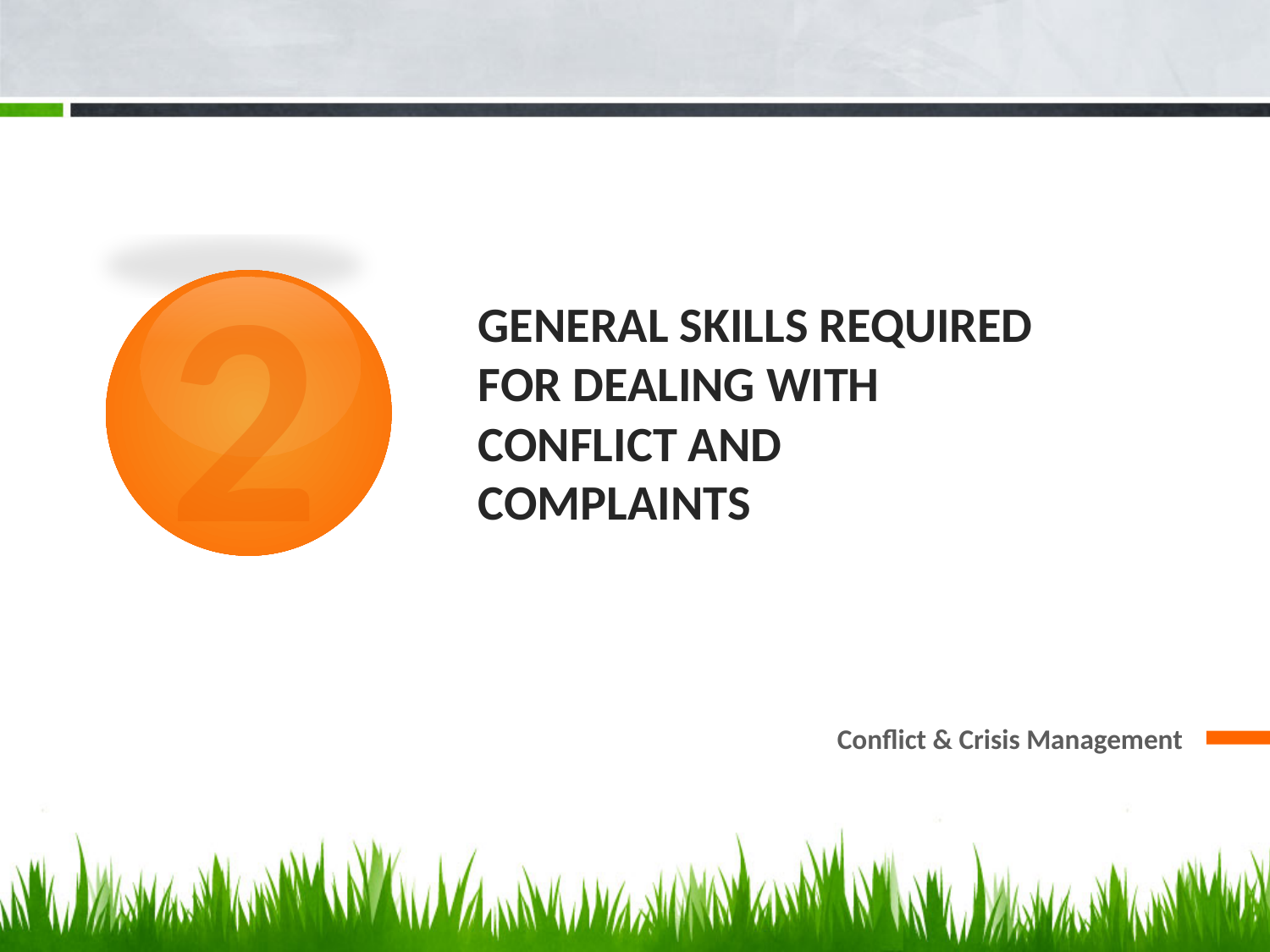

2
# General skills required for dealing with conflict and complaints
Conflict & Crisis Management